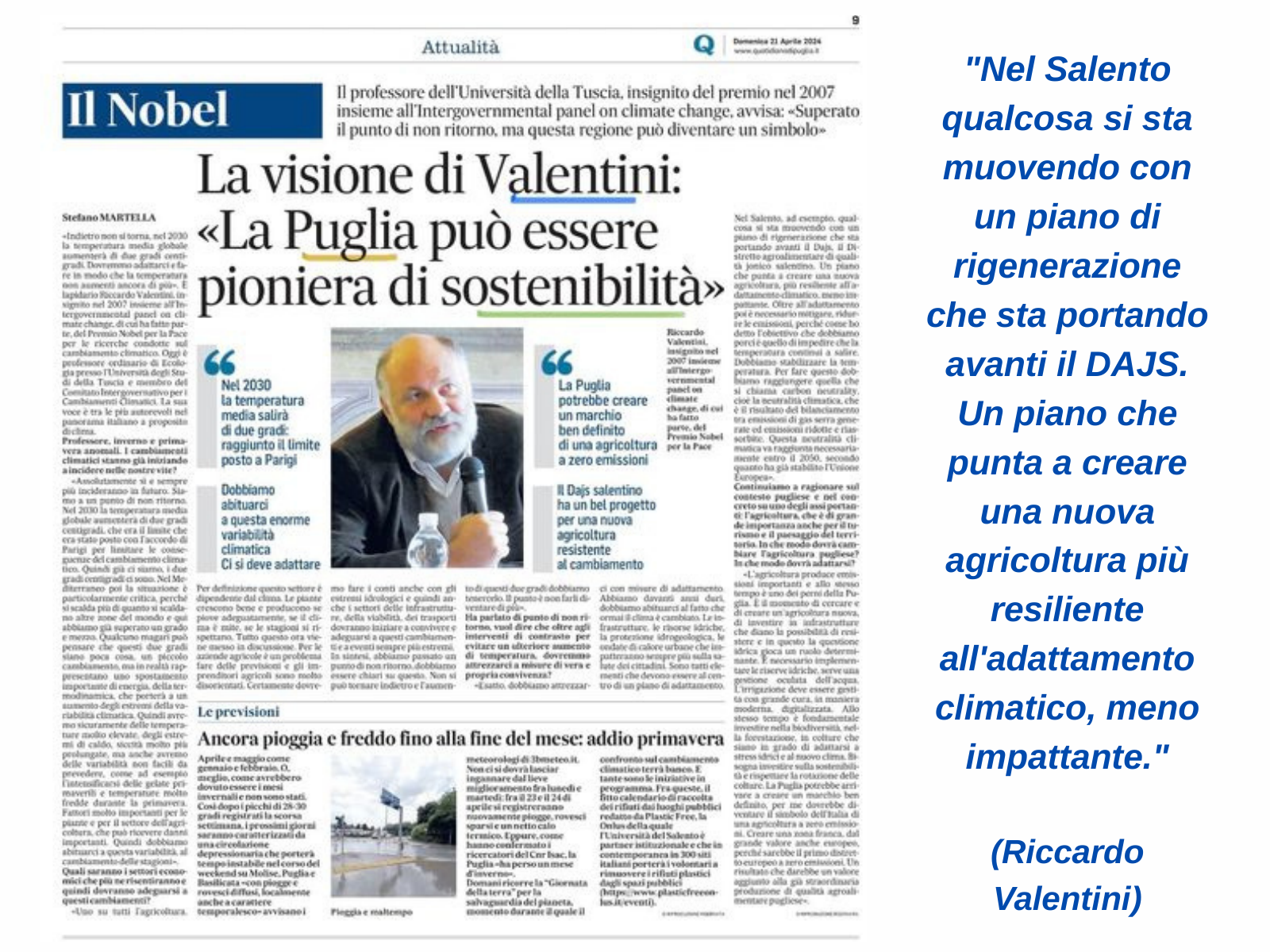

"Nel Salento qualcosa si sta muovendo con un piano di rigenerazione che sta portando avanti il DAJS. Un piano che punta a creare una nuova agricoltura più resiliente all'adattamento climatico, meno impattante."

(Riccardo Valentini)